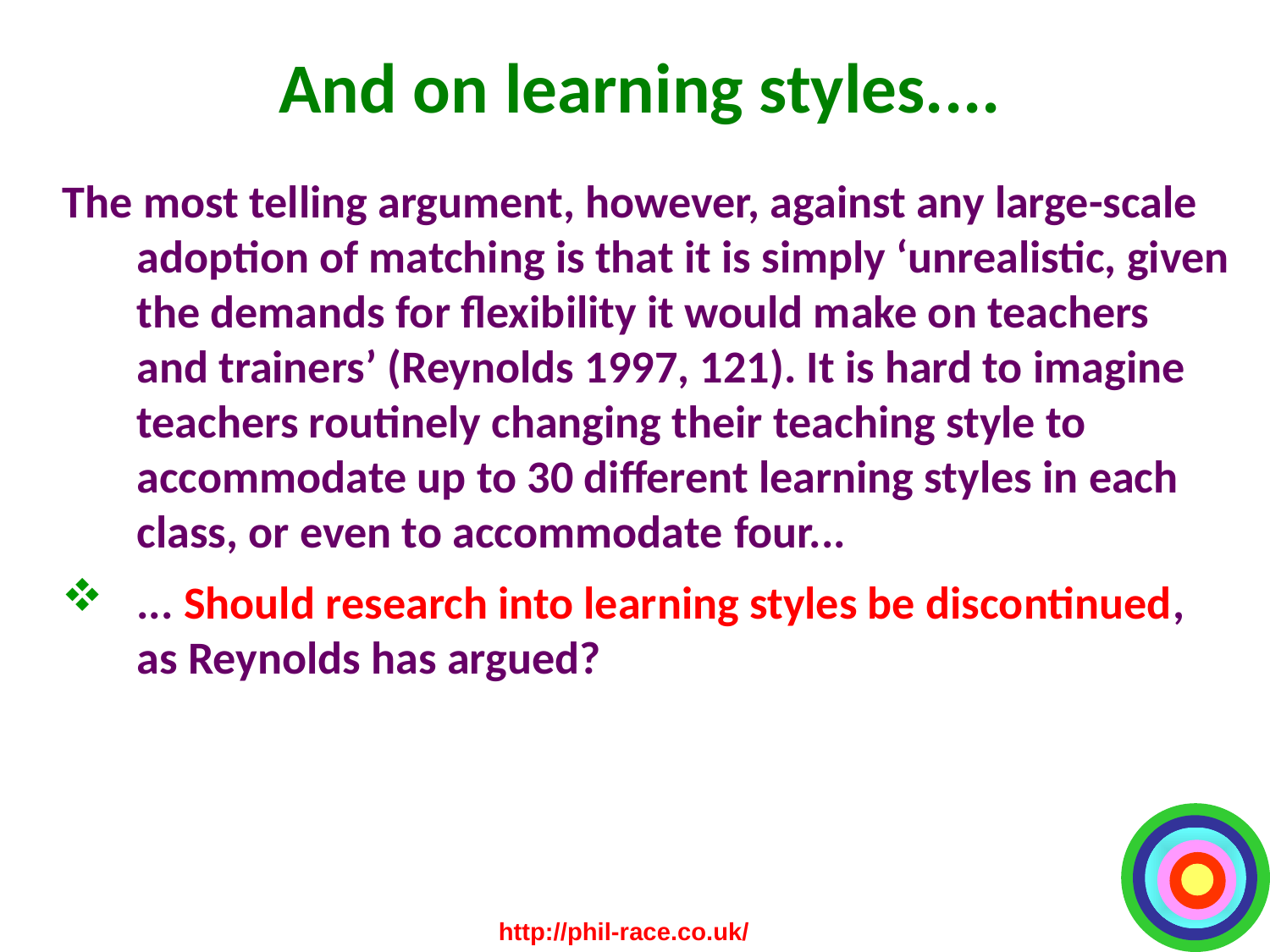

# And on learning styles....
The most telling argument, however, against any large-scale adoption of matching is that it is simply ‘unrealistic, given the demands for flexibility it would make on teachers and trainers’ (Reynolds 1997, 121). It is hard to imagine teachers routinely changing their teaching style to accommodate up to 30 different learning styles in each class, or even to accommodate four...
... Should research into learning styles be discontinued, as Reynolds has argued?